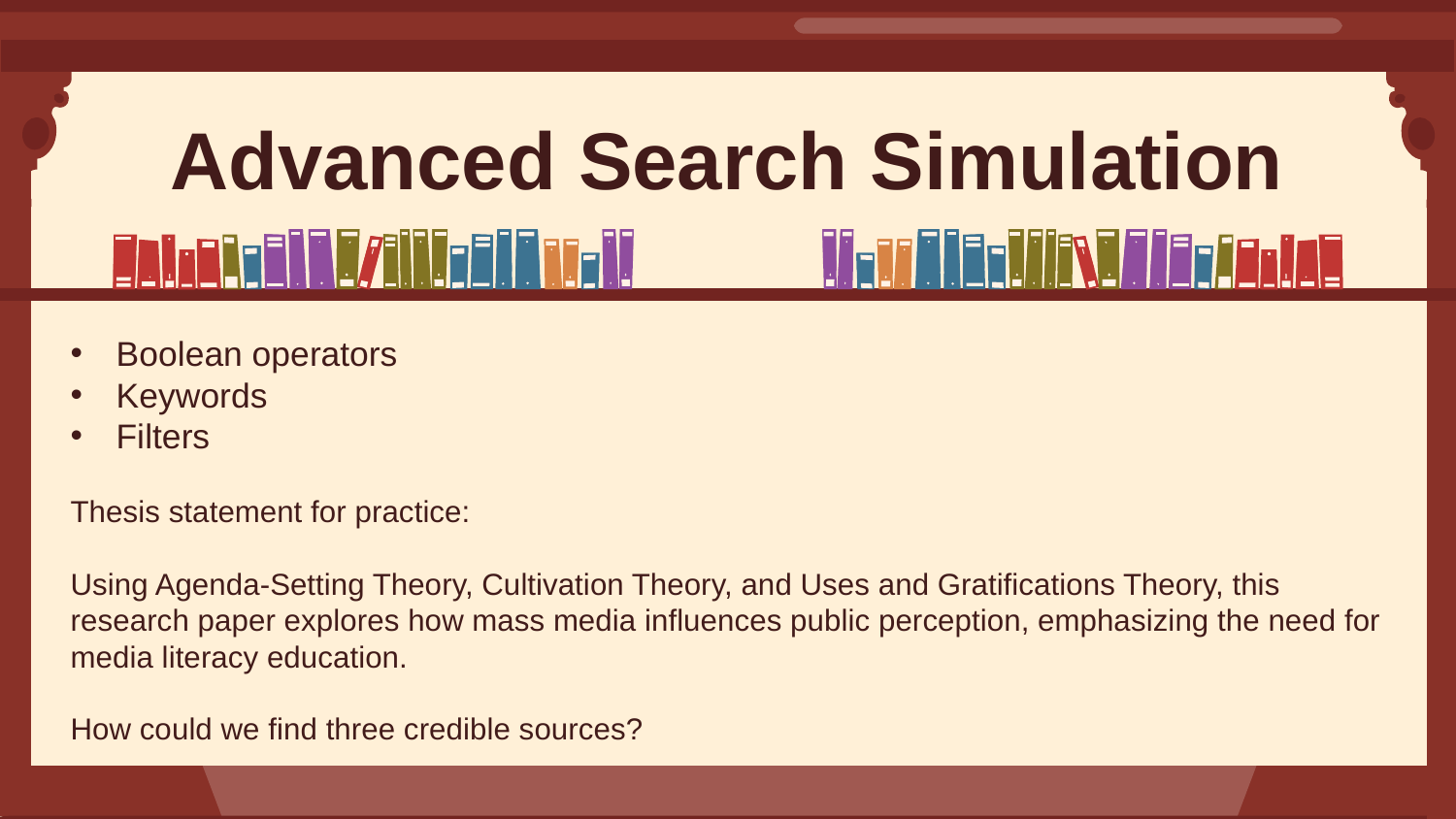

# Advanced Search Simulation

Boolean operators
Keywords
Filters

Thesis statement for practice:

Using Agenda-Setting Theory, Cultivation Theory, and Uses and Gratifications Theory, this research paper explores how mass media influences public perception, emphasizing the need for media literacy education.

How could we find three credible sources?